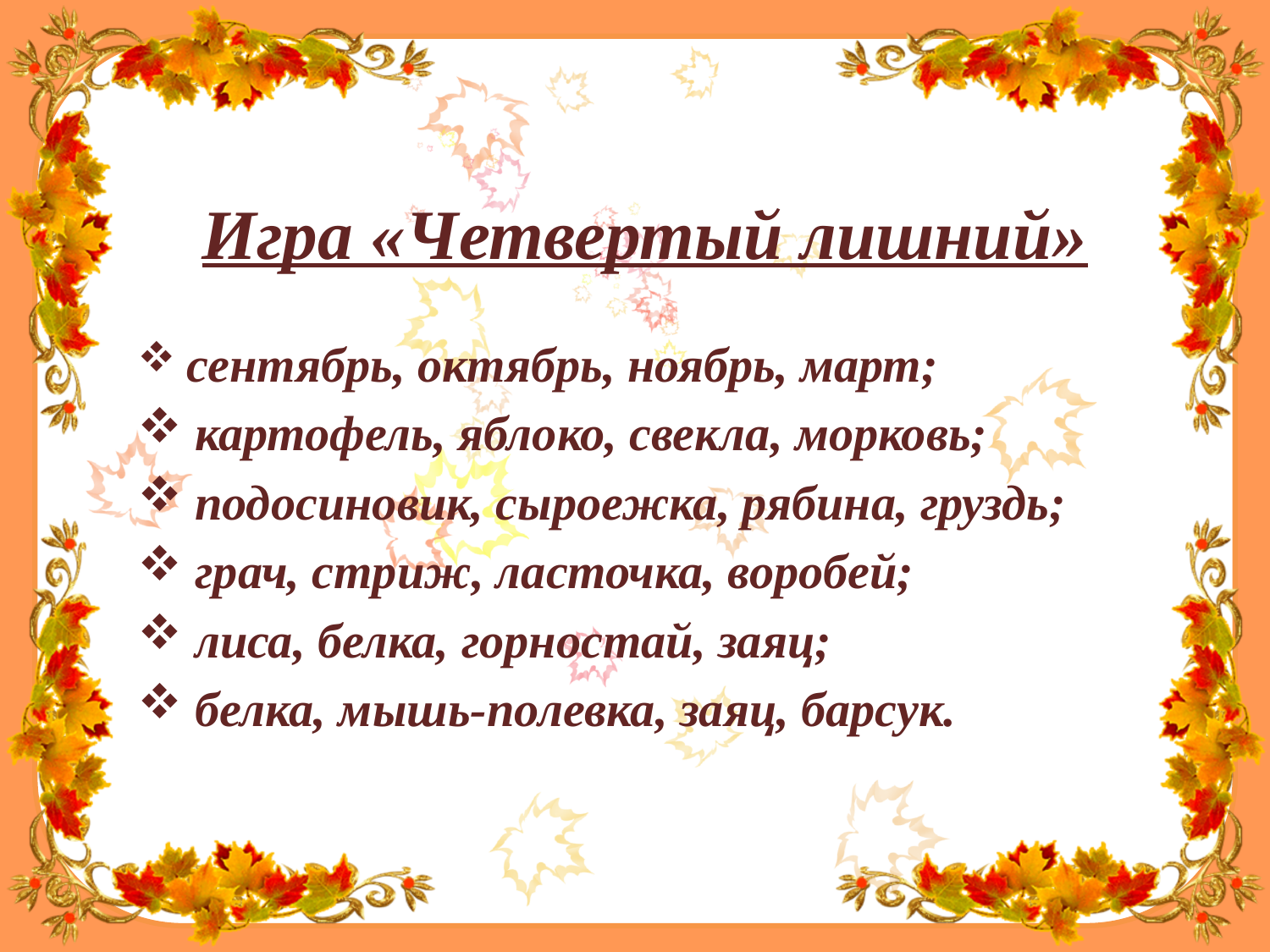

# Игра «Четвертый лишний»
 сентябрь, октябрь, ноябрь, март;
 картофель, яблоко, свекла, морковь;
 подосиновик, сыроежка, рябина, груздь;
 грач, стриж, ласточка, воробей;
 лиса, белка, горностай, заяц;
 белка, мышь-полевка, заяц, барсук.